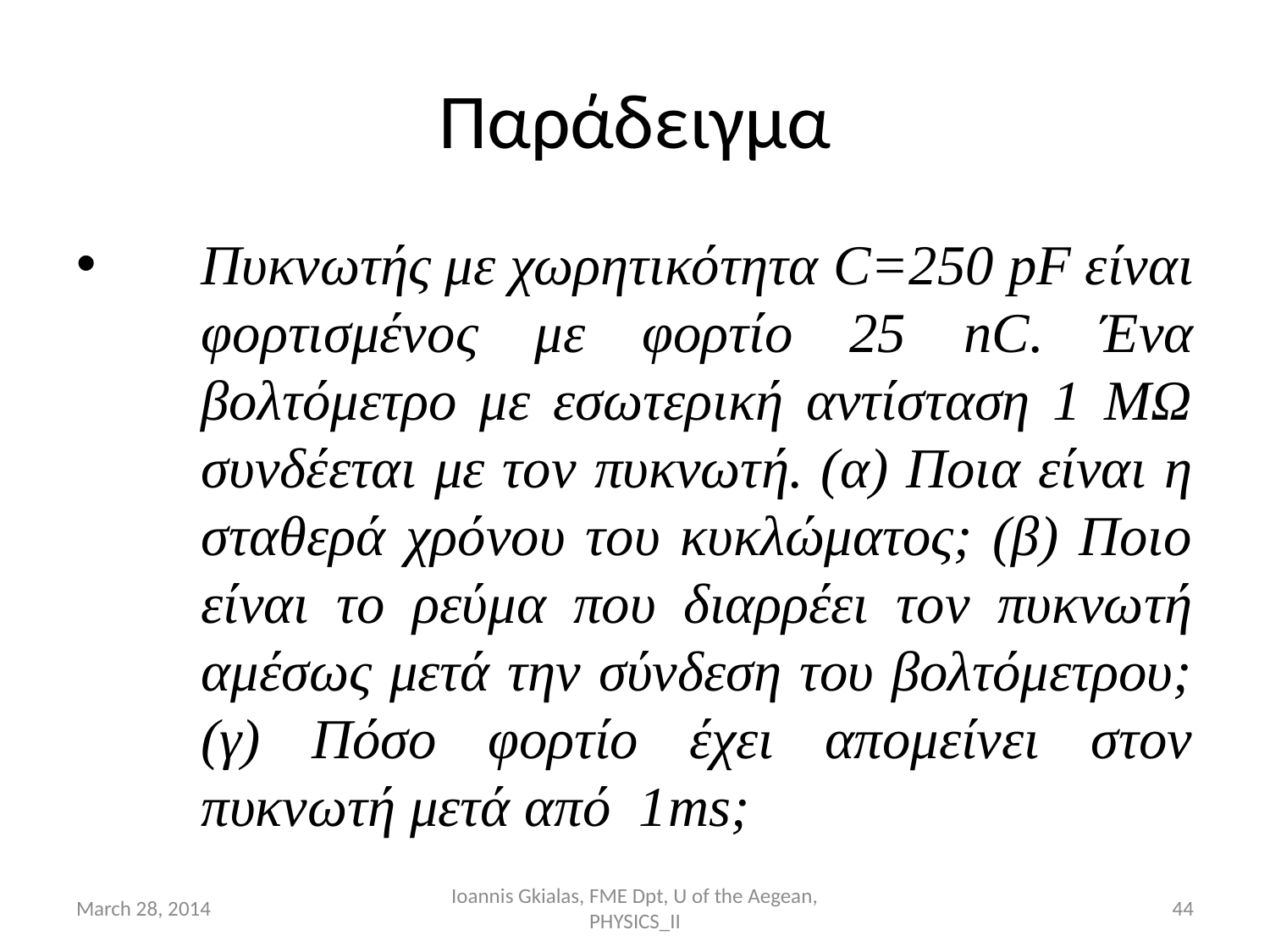

# Παράδειγμα
Πυκνωτής με χωρητικότητα C=250 pF είναι φορτισμένος με φορτίο 25 nC. Ένα βολτόμετρο με εσωτερική αντίσταση 1 ΜΩ συνδέεται με τον πυκνωτή. (α) Ποια είναι η σταθερά χρόνου του κυκλώματος; (β) Ποιο είναι το ρεύμα που διαρρέει τον πυκνωτή αμέσως μετά την σύνδεση του βολτόμετρου; (γ) Πόσο φορτίο έχει απομείνει στον πυκνωτή μετά από  1ms;

March 28, 2014
Ioannis Gkialas, FME Dpt, U of the Aegean, PHYSICS_II
44